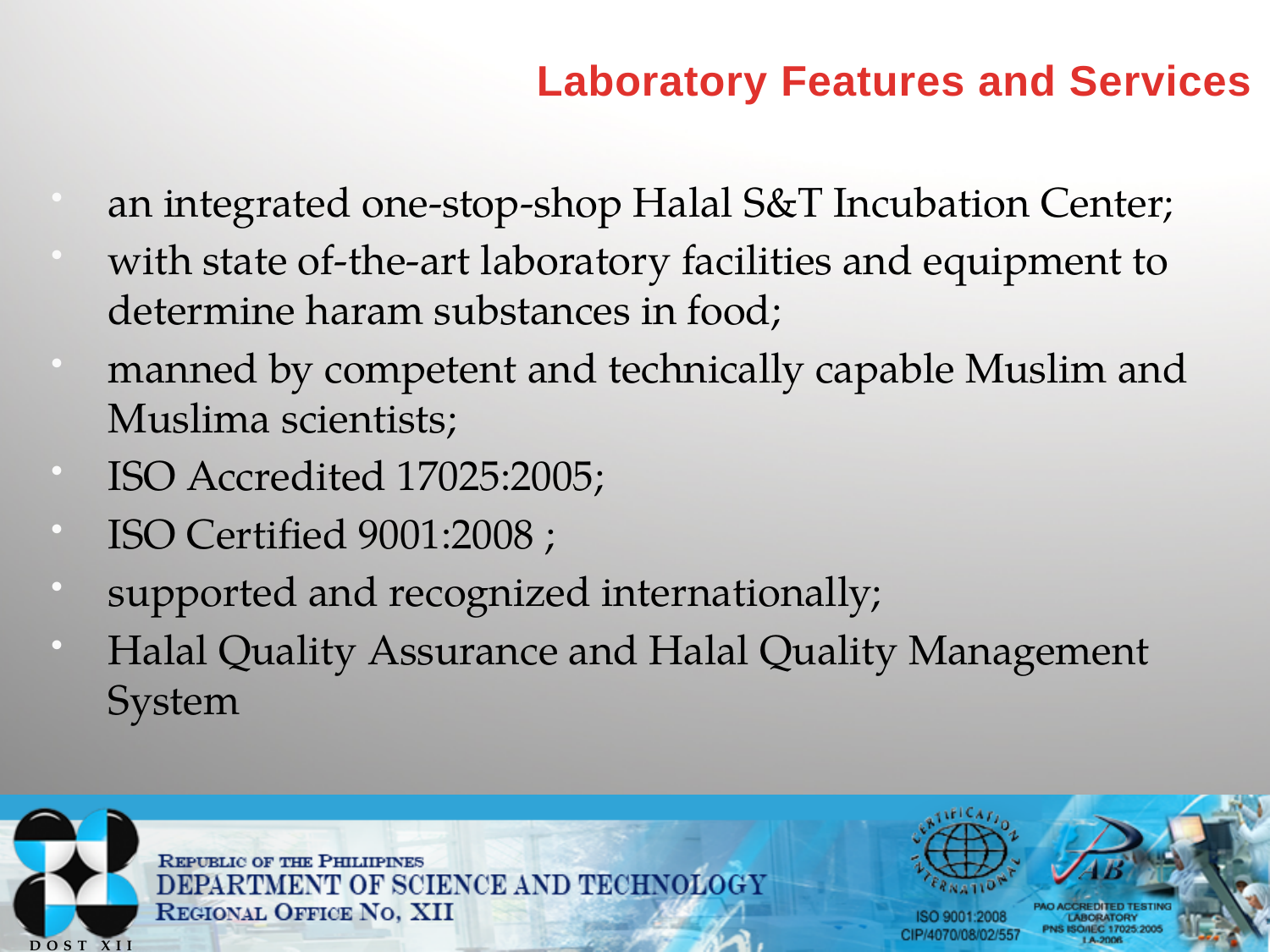

# Laboratory Features and Services
an integrated one-stop-shop Halal S&T Incubation Center;
with state of-the-art laboratory facilities and equipment to determine haram substances in food;
manned by competent and technically capable Muslim and Muslima scientists;
ISO Accredited 17025:2005;
ISO Certified 9001:2008 ;
supported and recognized internationally;
Halal Quality Assurance and Halal Quality Management System